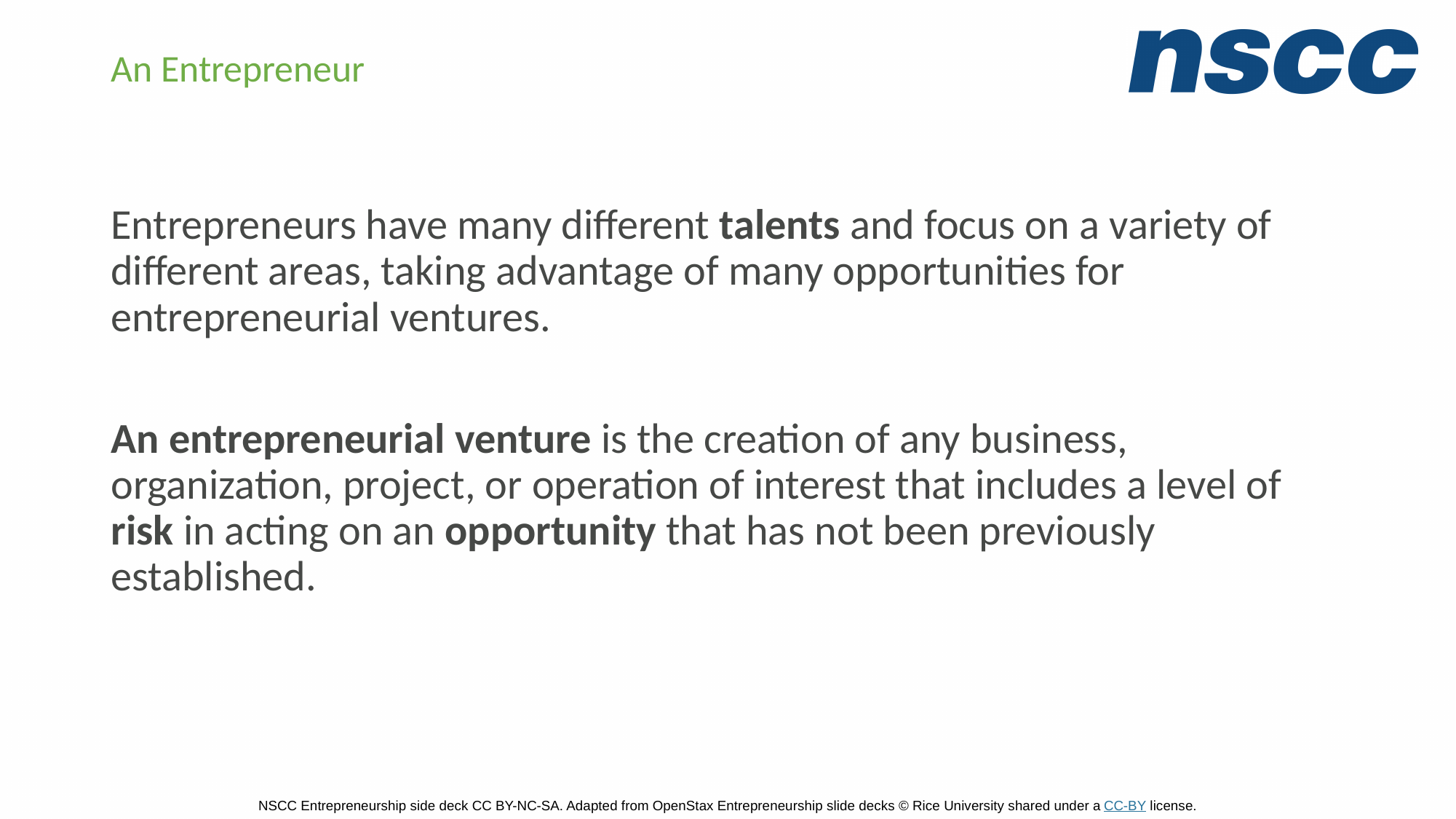

# An Entrepreneur
Entrepreneurs have many different talents and focus on a variety of different areas, taking advantage of many opportunities for entrepreneurial ventures.

An entrepreneurial venture is the creation of any business, organization, project, or operation of interest that includes a level of risk in acting on an opportunity that has not been previously established.